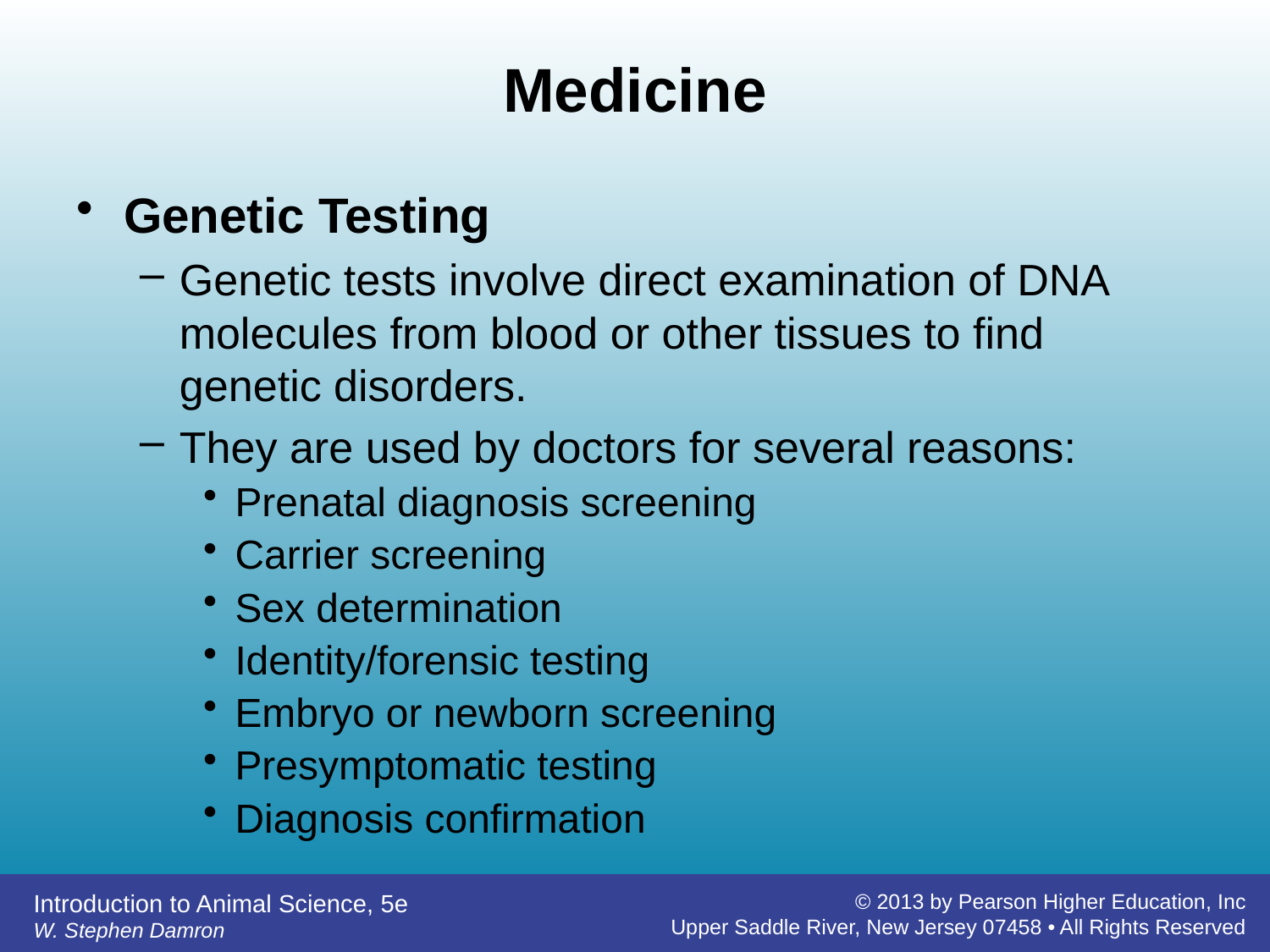

# Medicine
Genetic Testing
Genetic tests involve direct examination of DNA molecules from blood or other tissues to find genetic disorders.
They are used by doctors for several reasons:
Prenatal diagnosis screening
Carrier screening
Sex determination
Identity/forensic testing
Embryo or newborn screening
Presymptomatic testing
Diagnosis confirmation